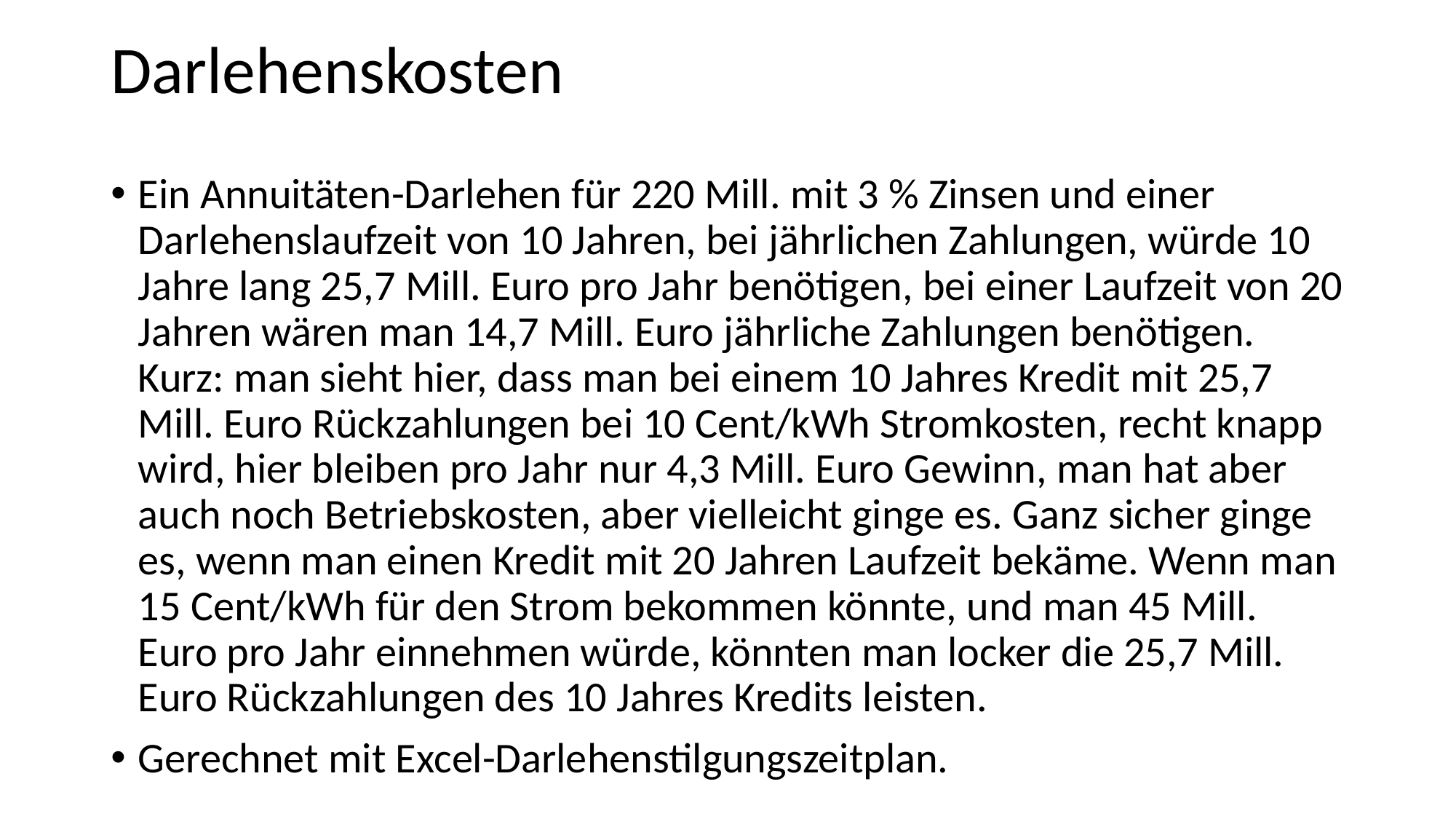

# Darlehenskosten
Ein Annuitäten-Darlehen für 220 Mill. mit 3 % Zinsen und einer Darlehenslaufzeit von 10 Jahren, bei jährlichen Zahlungen, würde 10 Jahre lang 25,7 Mill. Euro pro Jahr benötigen, bei einer Laufzeit von 20 Jahren wären man 14,7 Mill. Euro jährliche Zahlungen benötigen. Kurz: man sieht hier, dass man bei einem 10 Jahres Kredit mit 25,7 Mill. Euro Rückzahlungen bei 10 Cent/kWh Stromkosten, recht knapp wird, hier bleiben pro Jahr nur 4,3 Mill. Euro Gewinn, man hat aber auch noch Betriebskosten, aber vielleicht ginge es. Ganz sicher ginge es, wenn man einen Kredit mit 20 Jahren Laufzeit bekäme. Wenn man 15 Cent/kWh für den Strom bekommen könnte, und man 45 Mill. Euro pro Jahr einnehmen würde, könnten man locker die 25,7 Mill. Euro Rückzahlungen des 10 Jahres Kredits leisten.
Gerechnet mit Excel-Darlehenstilgungszeitplan.